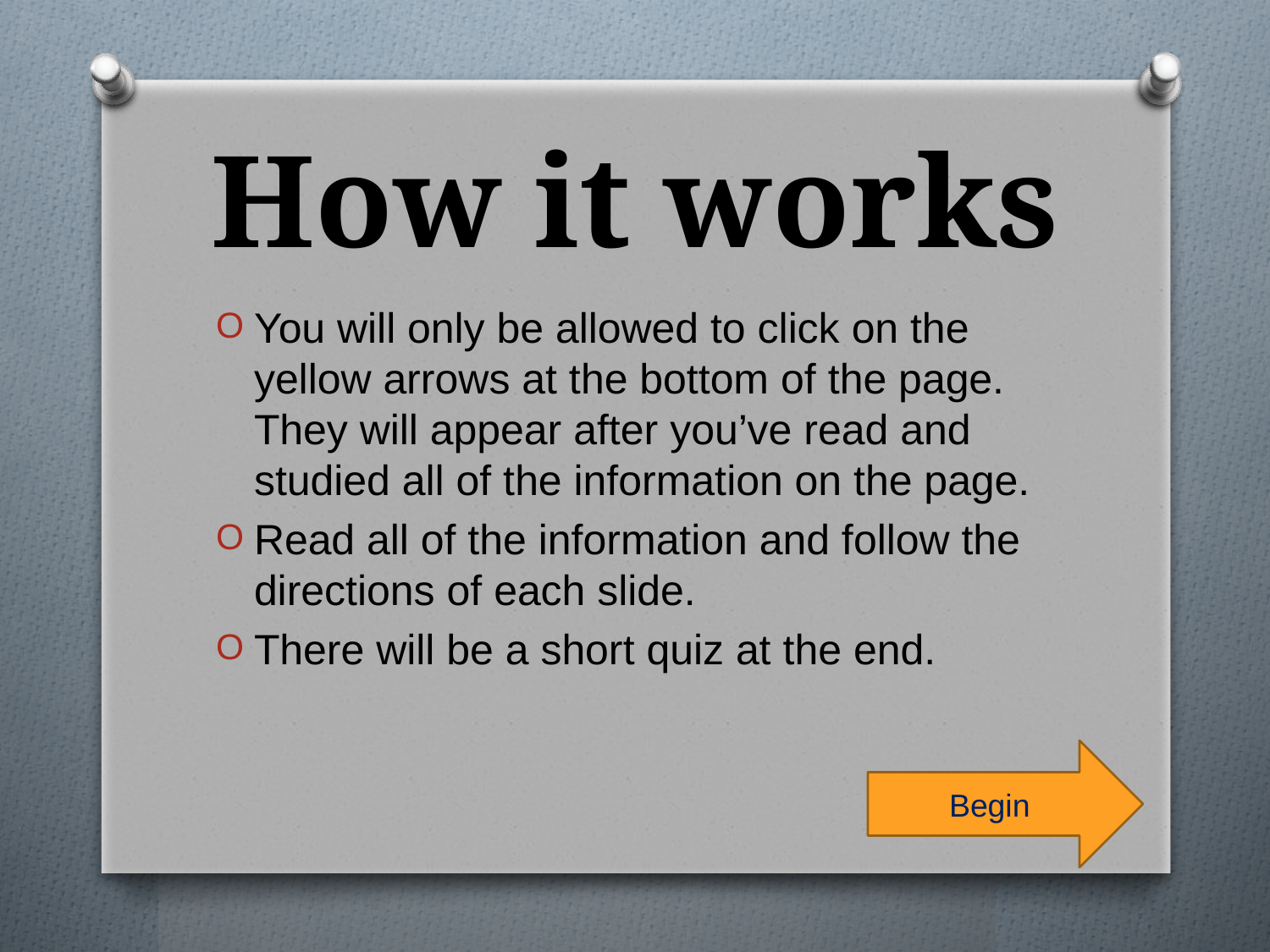

# How it works
You will only be allowed to click on the yellow arrows at the bottom of the page. They will appear after you’ve read and studied all of the information on the page.
Read all of the information and follow the directions of each slide.
There will be a short quiz at the end.
Begin